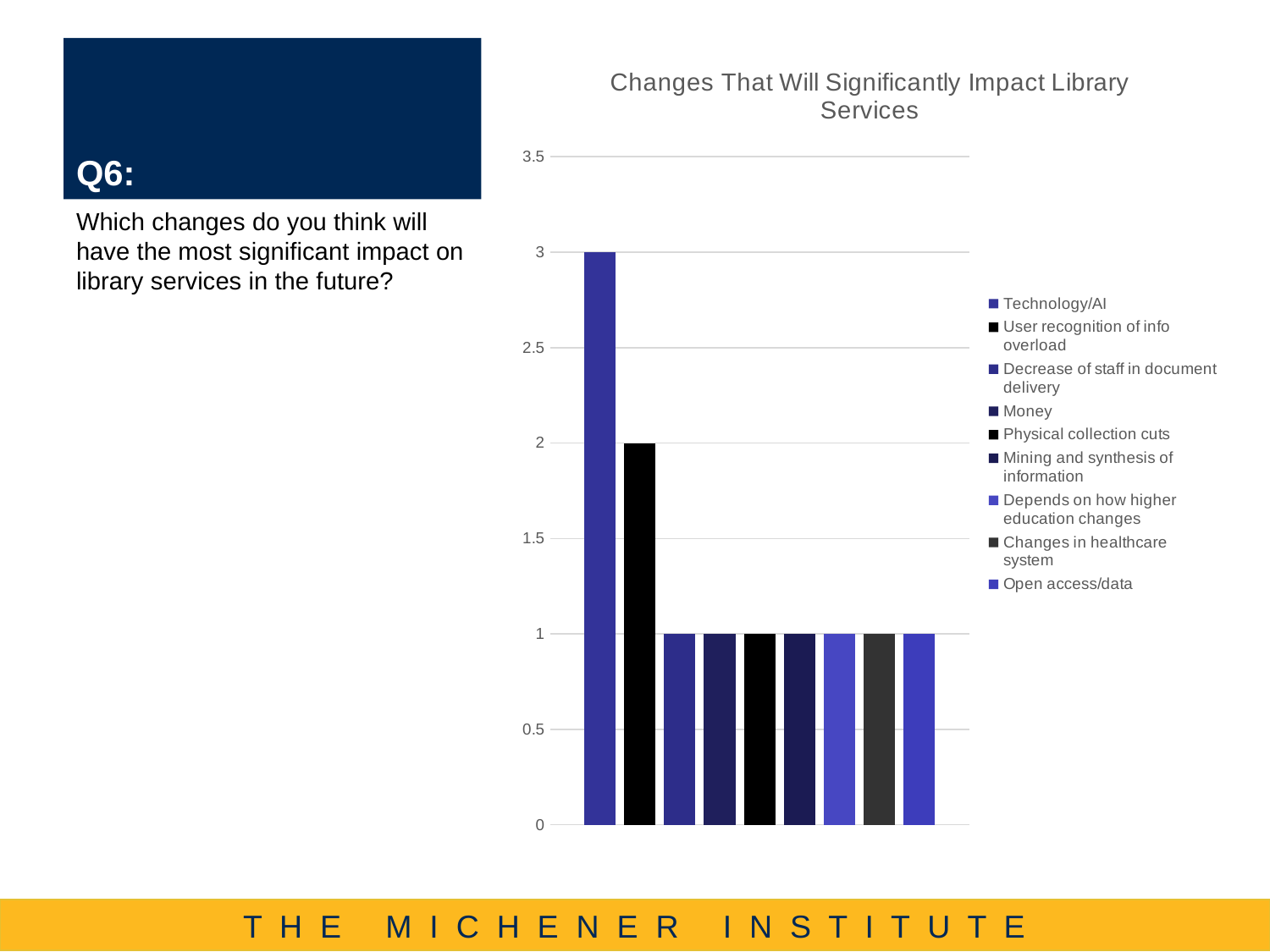

### Chart: Changes That Will Significantly Impact Library Services

| Category | Technology/AI | User recognition of info overload | Decrease of staff in document delivery | Money | Physical collection cuts | Mining and synthesis of information | Depends on how higher education changes | Changes in healthcare system | Open access/data |
|---|---|---|---|---|---|---|---|---|---|
# Q6:
Which changes do you think will have the most significant impact on library services in the future?